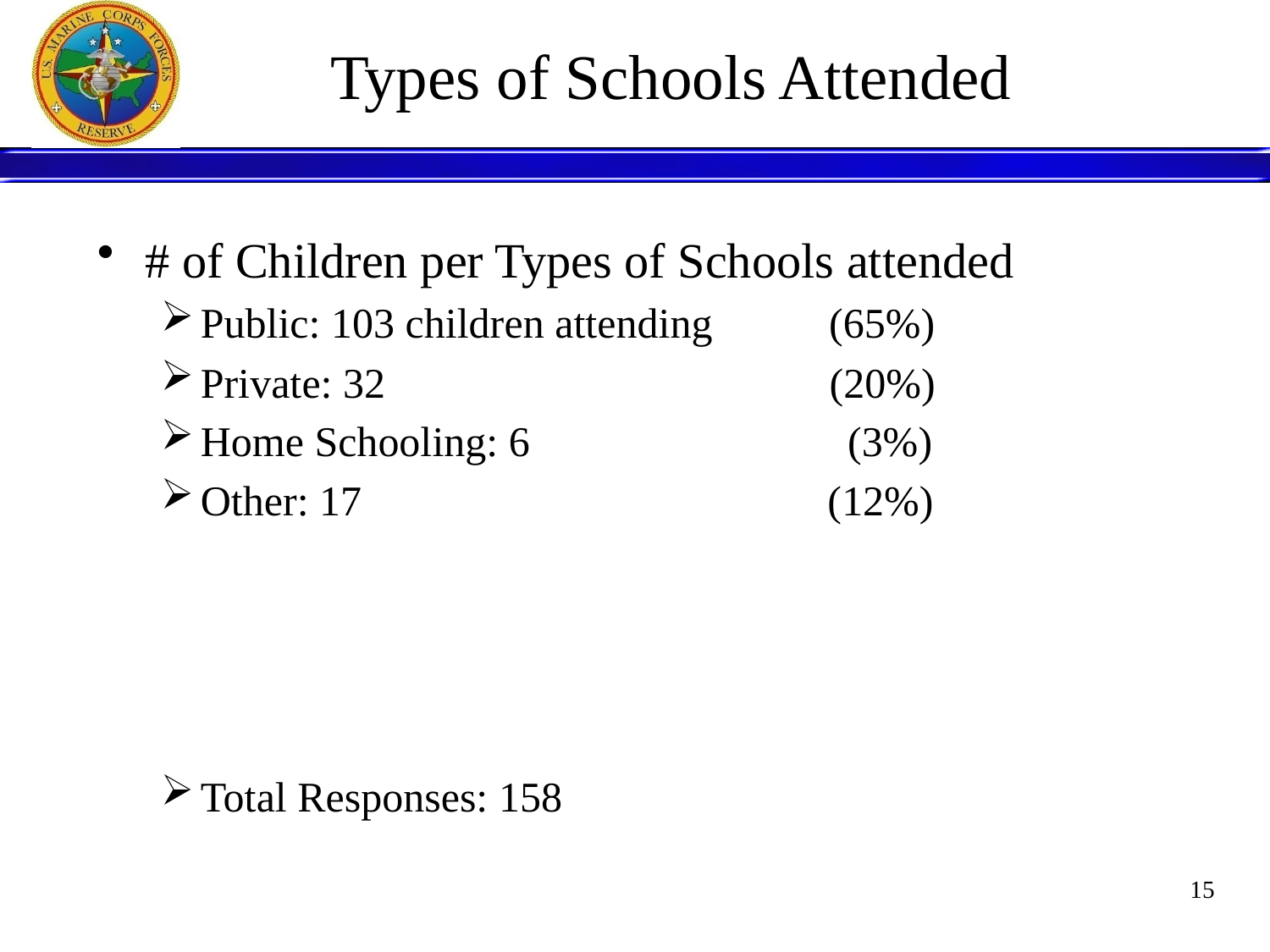

# Types of Schools Attended
# of Children per Types of Schools attended
Public: 103 children attending           (65%)
Private: 32                                          (20%)
Home Schooling: 6                              (3%)
Other: 17                                            (12%)

Total Responses: 158

15